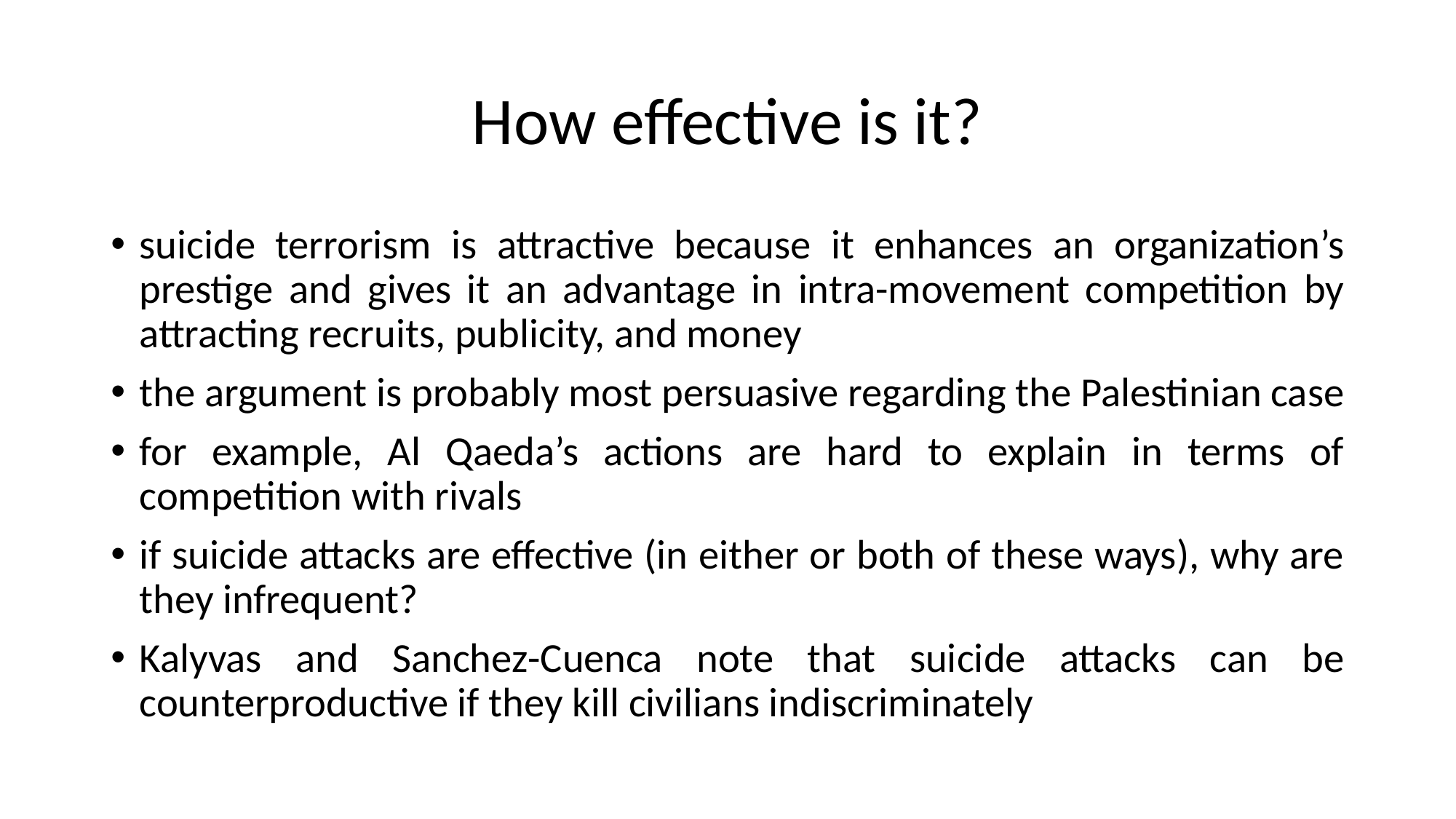

# How effective is it?
suicide terrorism is attractive because it enhances an organization’s prestige and gives it an advantage in intra-movement competition by attracting recruits, publicity, and money
the argument is probably most persuasive regarding the Palestinian case
for example, Al Qaeda’s actions are hard to explain in terms of competition with rivals
if suicide attacks are effective (in either or both of these ways), why are they infrequent?
Kalyvas and Sanchez-Cuenca note that suicide attacks can be counterproductive if they kill civilians indiscriminately